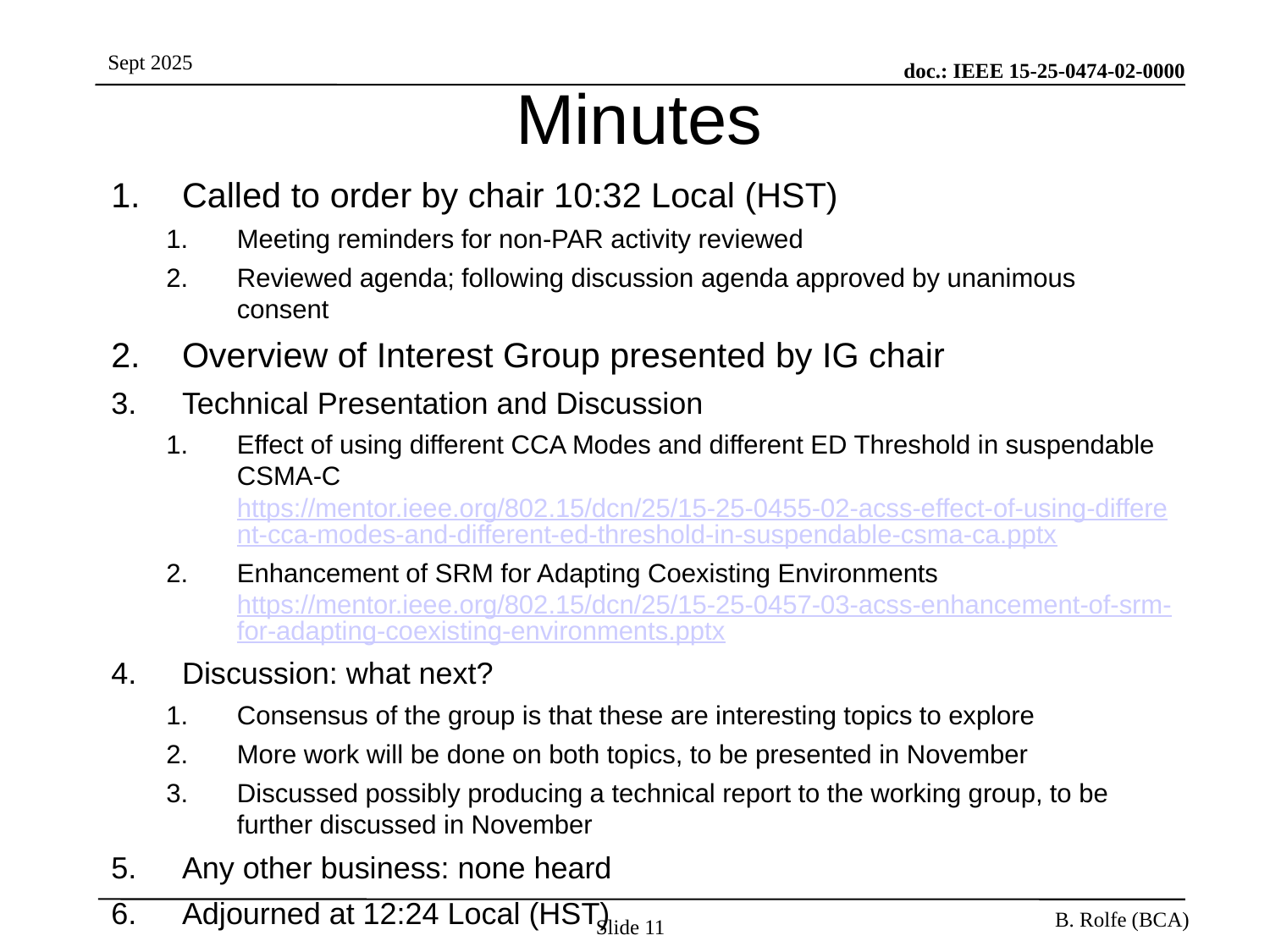

# Minutes
Called to order by chair 10:32 Local (HST)
Meeting reminders for non-PAR activity reviewed
Reviewed agenda; following discussion agenda approved by unanimous consent
Overview of Interest Group presented by IG chair
Technical Presentation and Discussion
Effect of using different CCA Modes and different ED Threshold in suspendable CSMA-C  https://mentor.ieee.org/802.15/dcn/25/15-25-0455-02-acss-effect-of-using-different-cca-modes-and-different-ed-threshold-in-suspendable-csma-ca.pptx
Enhancement of SRM for Adapting Coexisting Environments https://mentor.ieee.org/802.15/dcn/25/15-25-0457-03-acss-enhancement-of-srm-for-adapting-coexisting-environments.pptx
Discussion: what next?
Consensus of the group is that these are interesting topics to explore
More work will be done on both topics, to be presented in November
Discussed possibly producing a technical report to the working group, to be further discussed in November
Any other business: none heard
Adjourned at 12:24 Local (HST)
Slide 11